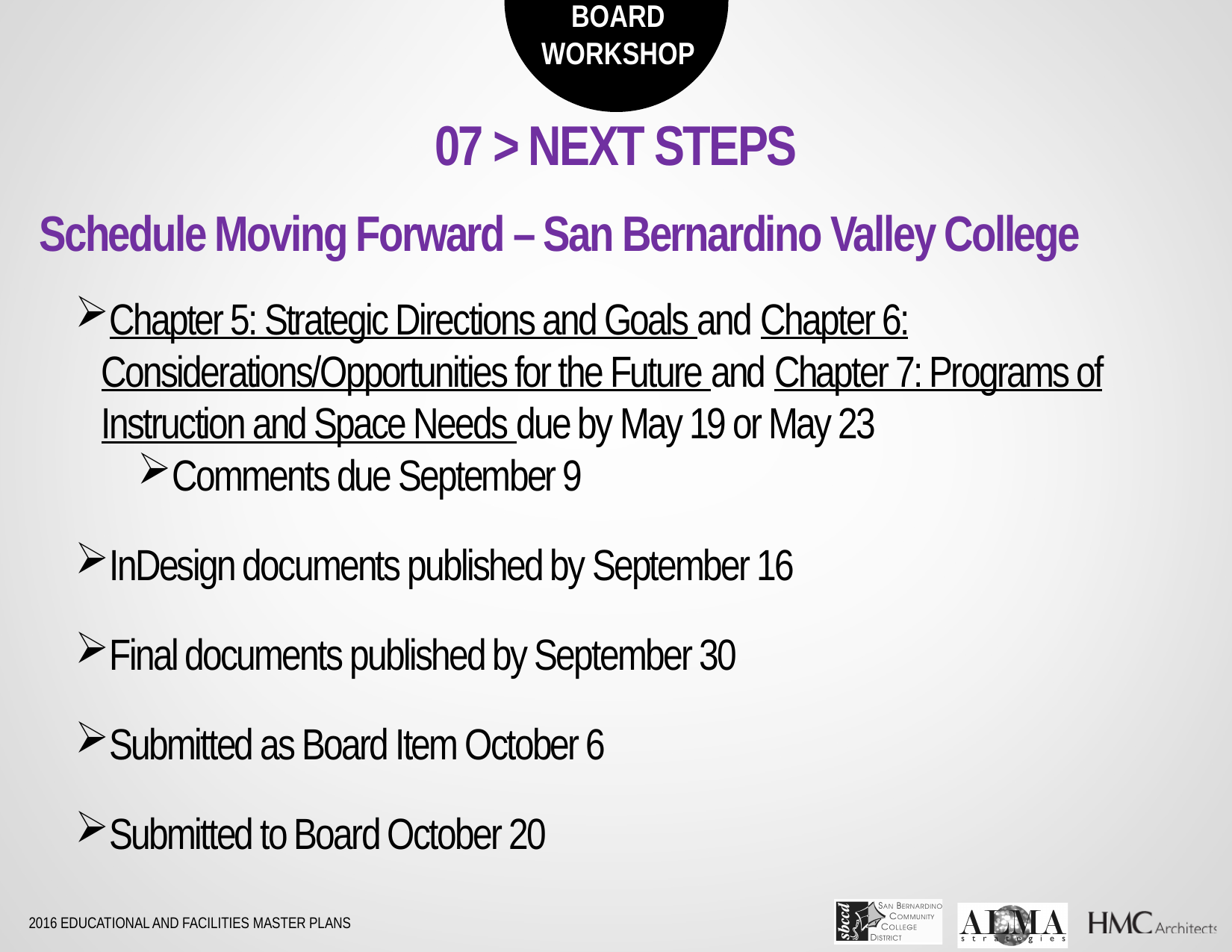

07 > NEXT STEPS
Schedule Moving Forward – San Bernardino Valley College

Chapter 5: Strategic Directions and Goals and Chapter 6: Considerations/Opportunities for the Future and Chapter 7: Programs of Instruction and Space Needs due by May 19 or May 23
Comments due September 9

InDesign documents published by September 16

Final documents published by September 30

Submitted as Board Item October 6

Submitted to Board October 20